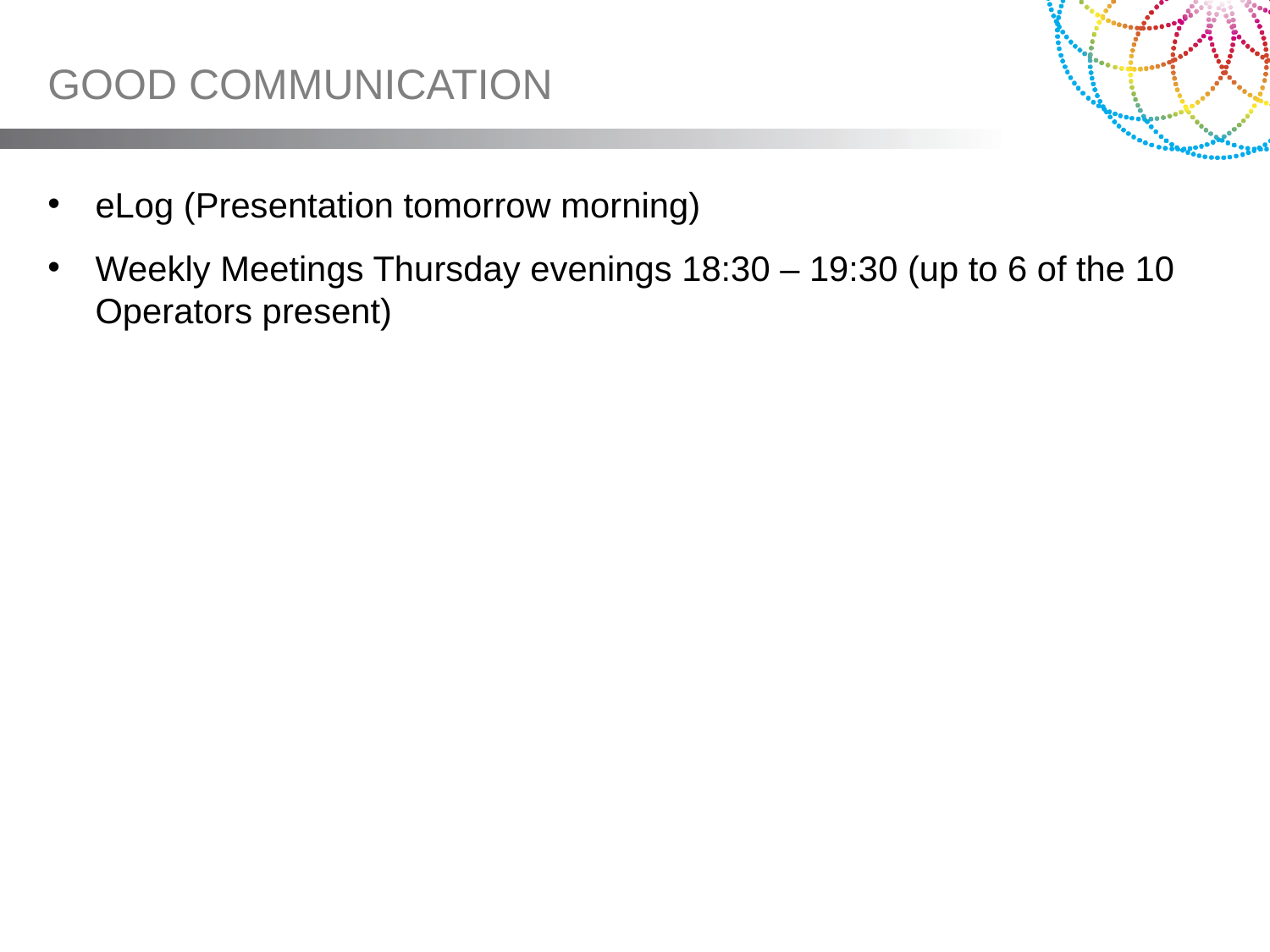

# GOOD COMMUNICATION
eLog (Presentation tomorrow morning)
Weekly Meetings Thursday evenings 18:30 – 19:30 (up to 6 of the 10 Operators present)